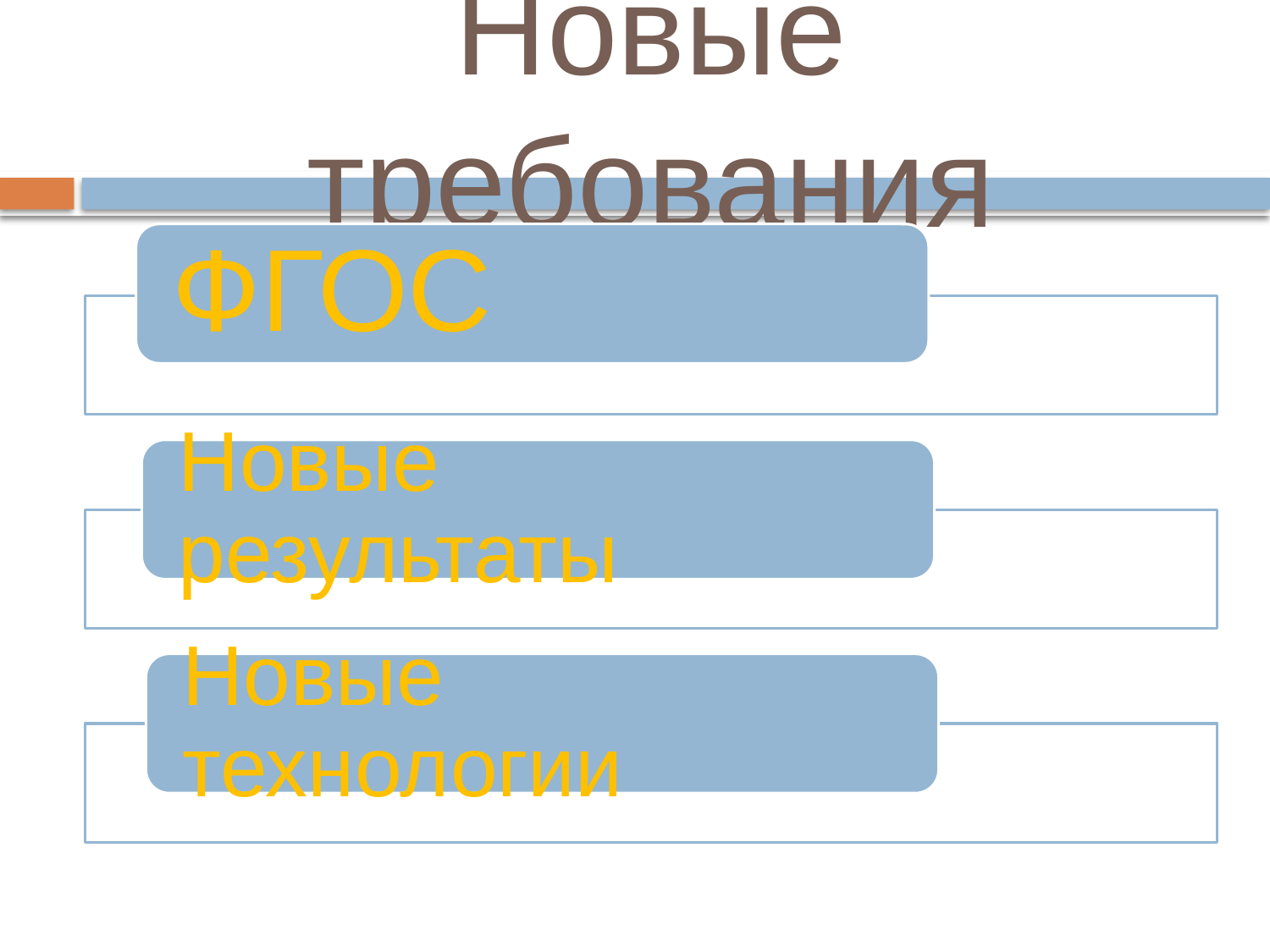

# Новые требования
ФГОС
Новые результаты
Новые технологии